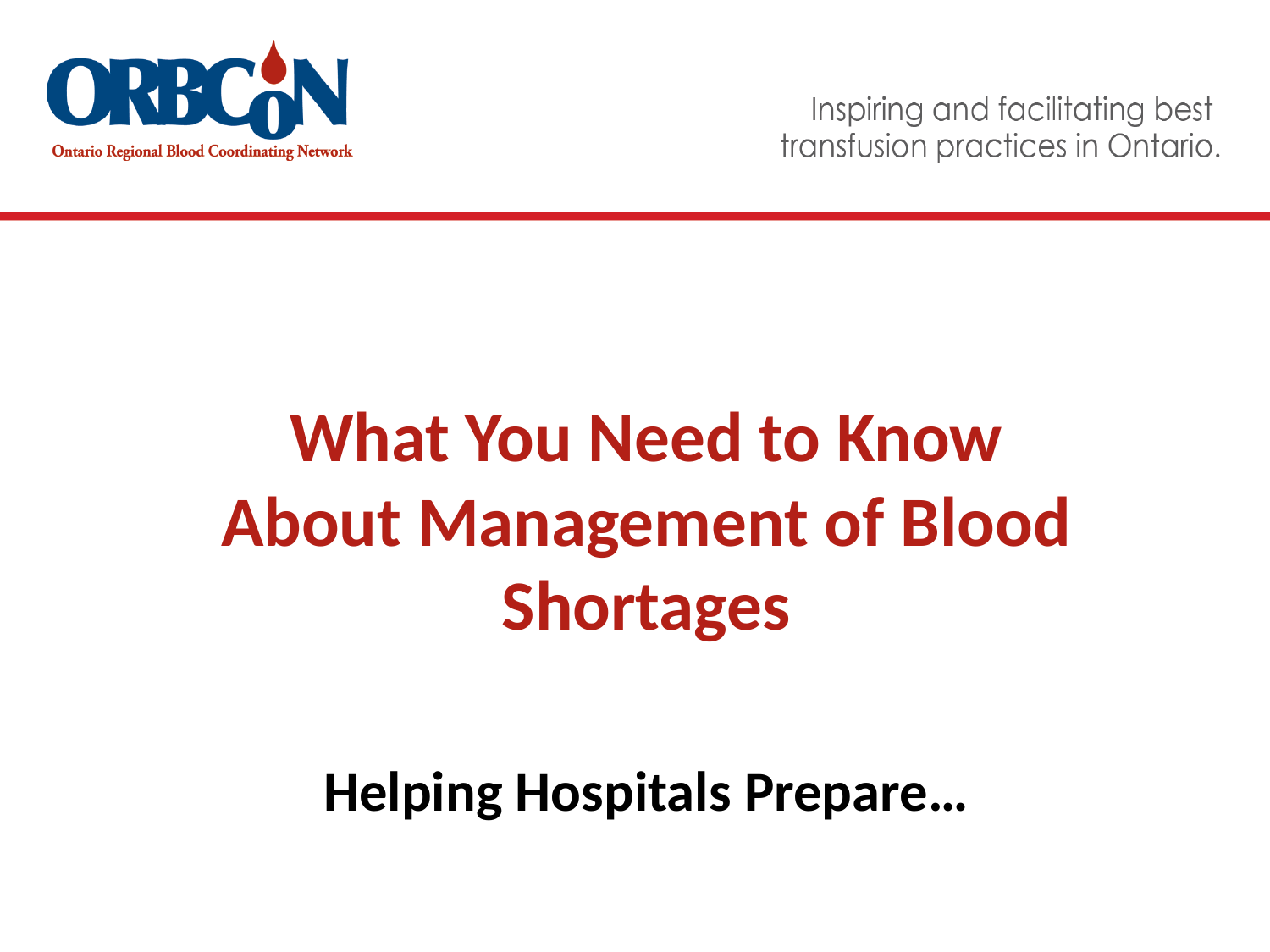

#
What You Need to Know About Management of Blood Shortages

Helping Hospitals Prepare…